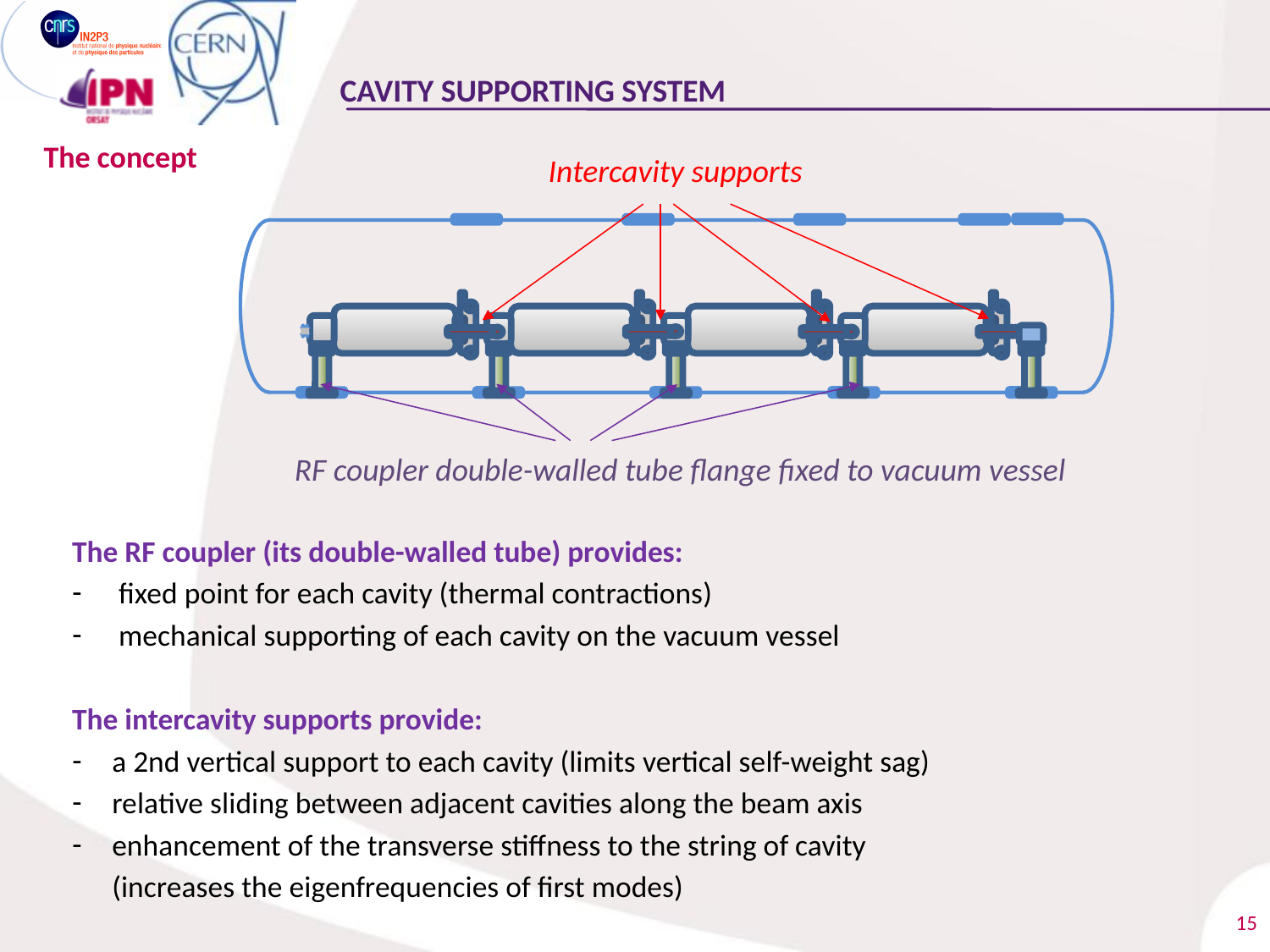

# Cavity Supporting system
The concept
Intercavity supports

RF coupler double-walled tube flange fixed to vacuum vessel
The RF coupler (its double-walled tube) provides:
 fixed point for each cavity (thermal contractions)
 mechanical supporting of each cavity on the vacuum vessel

The intercavity supports provide:
a 2nd vertical support to each cavity (limits vertical self-weight sag)
relative sliding between adjacent cavities along the beam axis
enhancement of the transverse stiffness to the string of cavity
	(increases the eigenfrequencies of first modes)